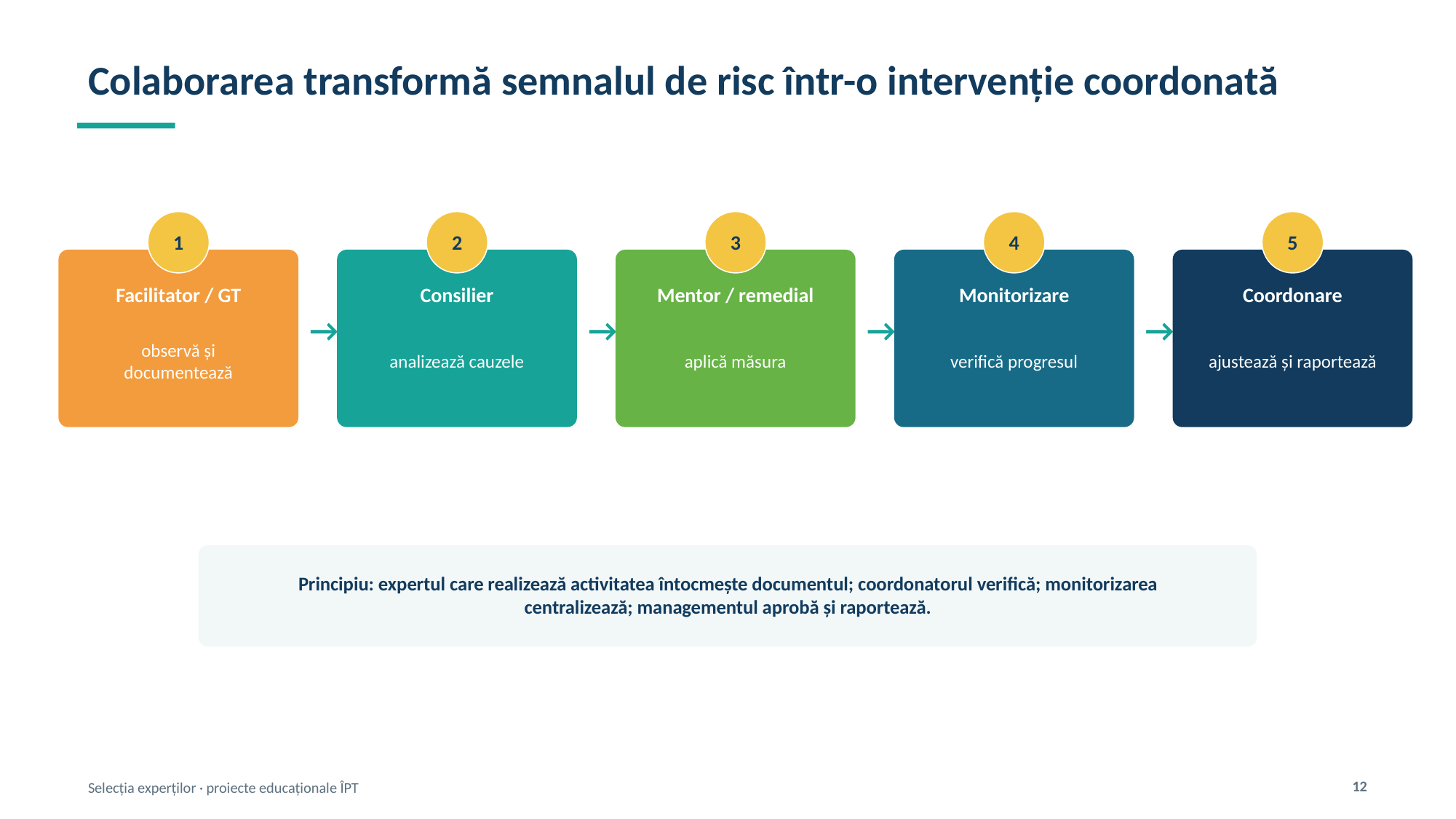

Colaborarea transformă semnalul de risc într-o intervenție coordonată

1

2

3

4

5

Facilitator / GT
Consilier
Mentor / remedial
Monitorizare
Coordonare
→
→
→
→
observă și documentează
analizează cauzele
aplică măsura
verifică progresul
ajustează și raportează

Principiu: expertul care realizează activitatea întocmește documentul; coordonatorul verifică; monitorizarea centralizează; managementul aprobă și raportează.
12
Selecția experților · proiecte educaționale ÎPT